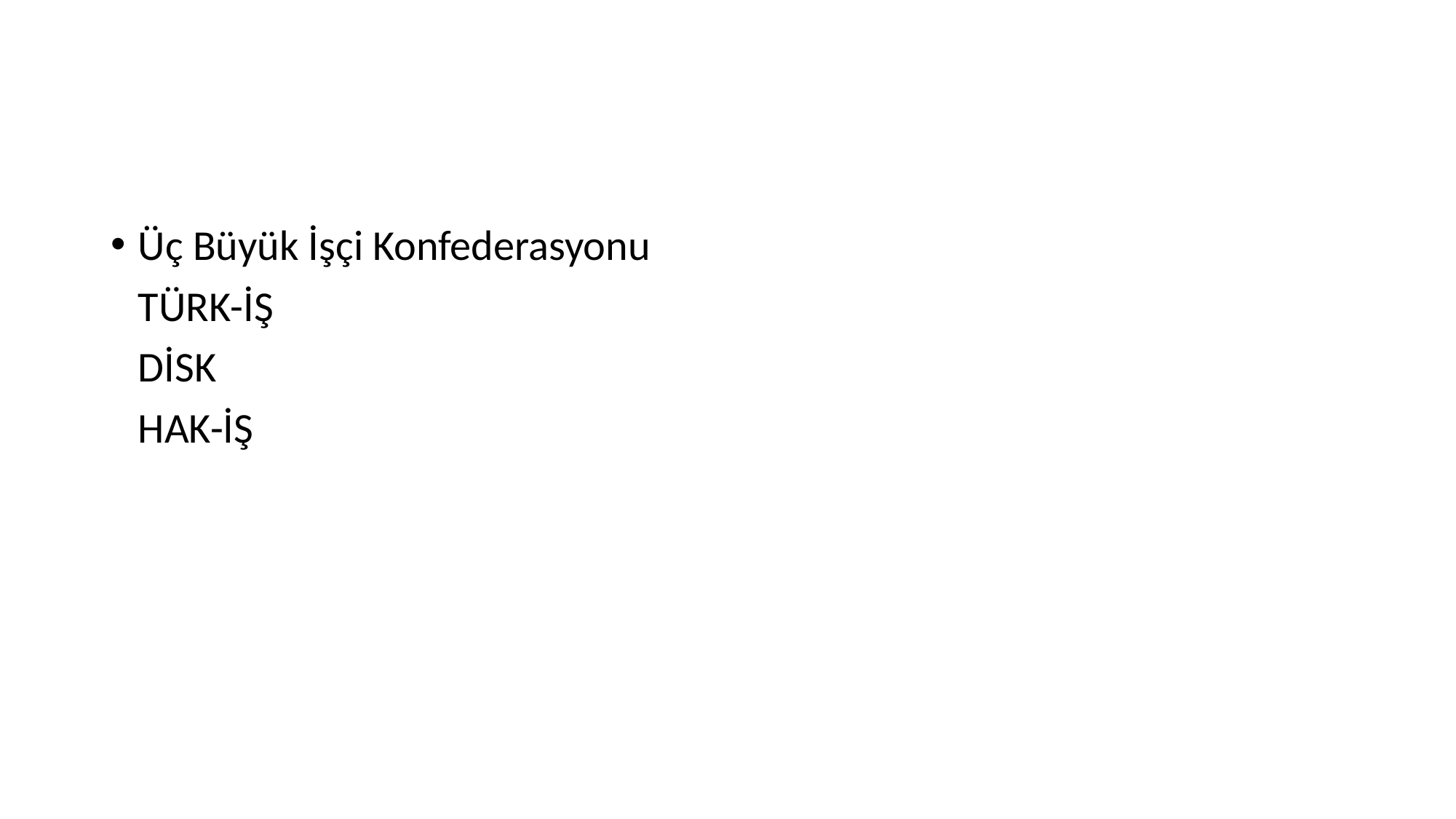

#
Üç Büyük İşçi Konfederasyonu
	TÜRK-İŞ
	DİSK
	HAK-İŞ